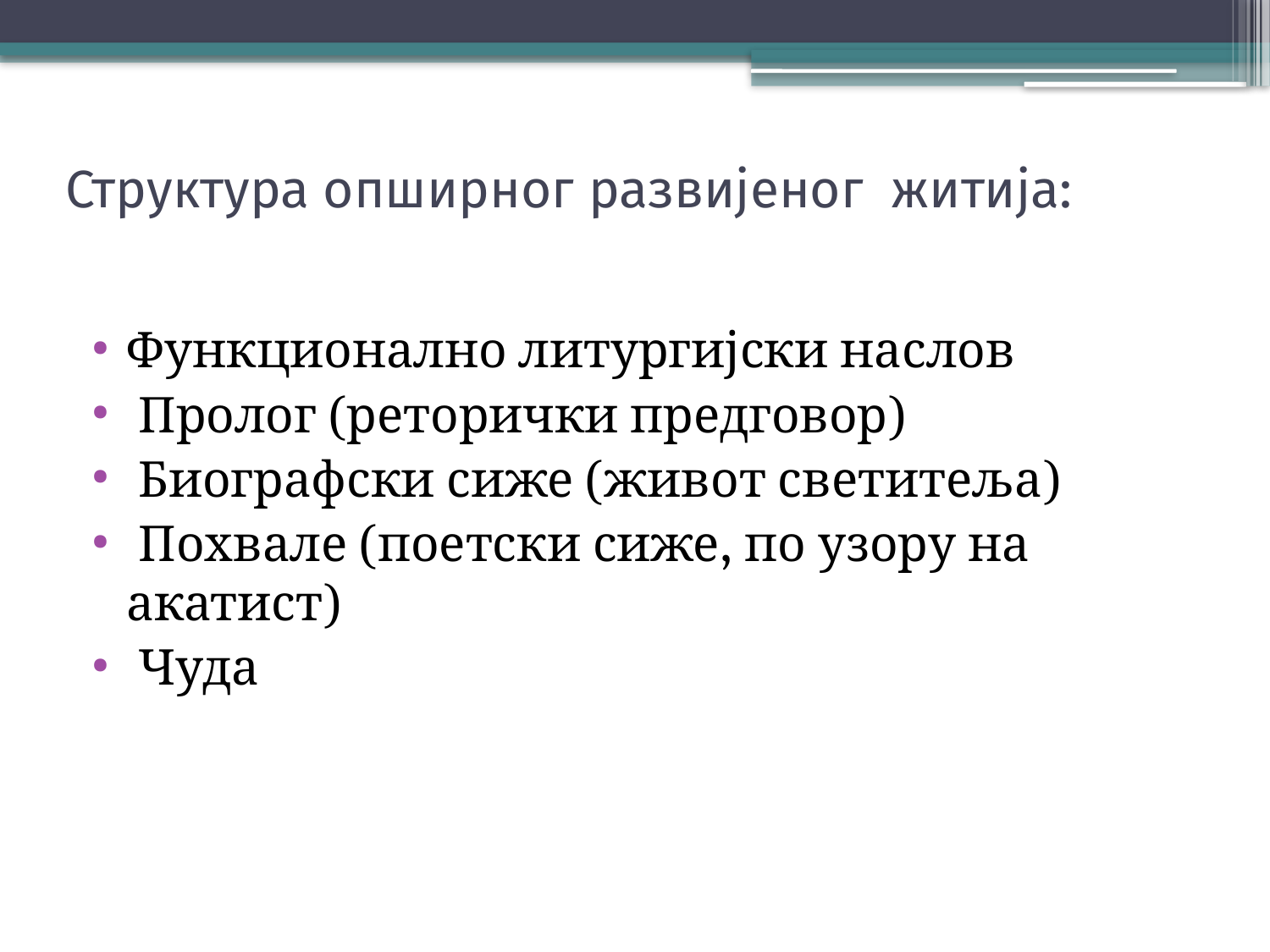

# Структура опширног развијеног  житија:
Функционално литургијски наслов
 Пролог (реторички предговор)
 Биографски сиже (живот светитеља)
 Похвале (поетски сиже, по узору на акатист)
 Чуда